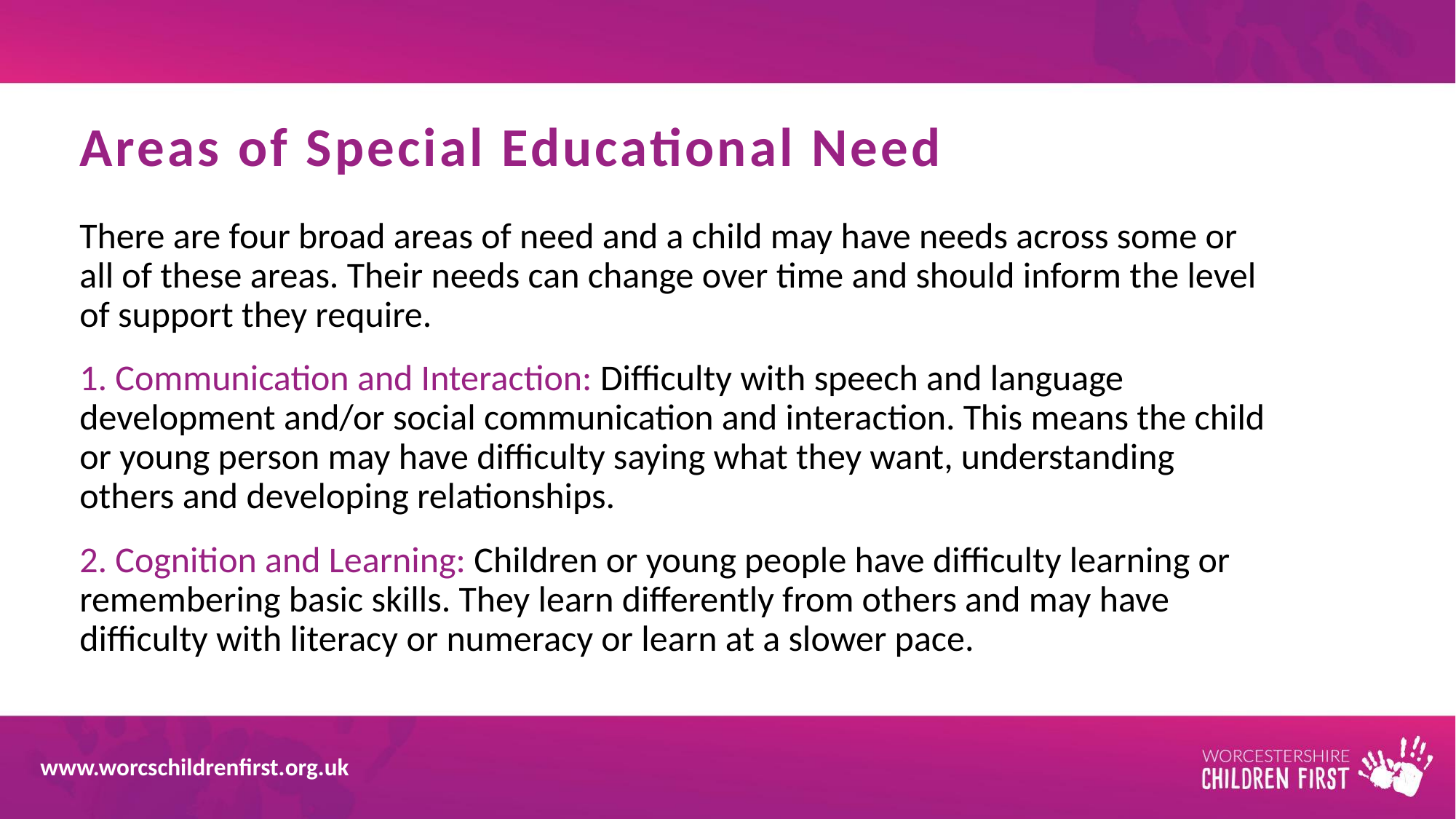

# Areas of Special Educational Need
There are four broad areas of need and a child may have needs across some or all of these areas. Their needs can change over time and should inform the level of support they require.
1. Communication and Interaction: Difficulty with speech and language development and/or social communication and interaction. This means the child or young person may have difficulty saying what they want, understanding others and developing relationships.
2. Cognition and Learning: Children or young people have difficulty learning or remembering basic skills. They learn differently from others and may have difficulty with literacy or numeracy or learn at a slower pace.